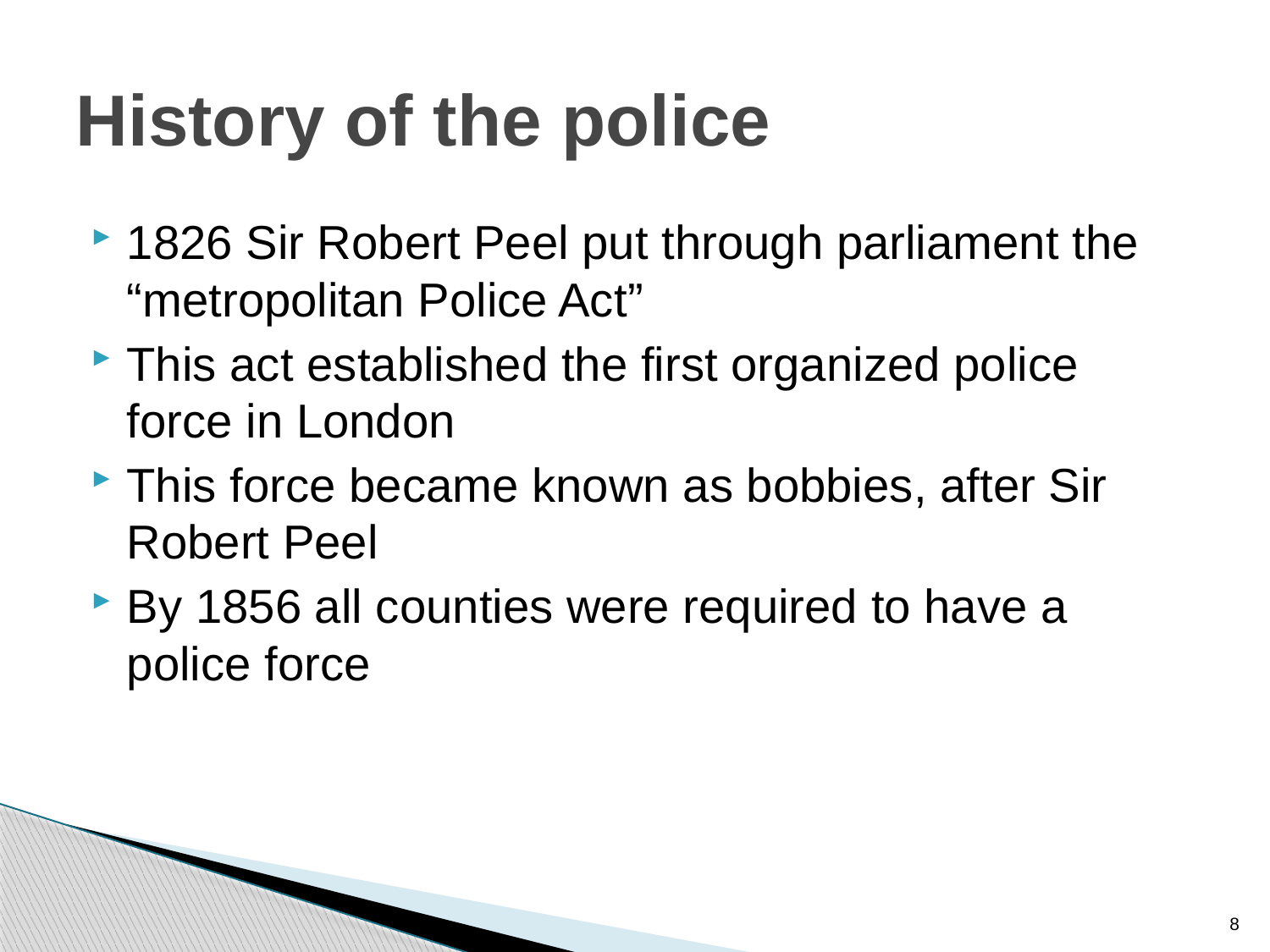

# History of the police
1826 Sir Robert Peel put through parliament the “metropolitan Police Act”
This act established the first organized police force in London
This force became known as bobbies, after Sir Robert Peel
By 1856 all counties were required to have a police force
8